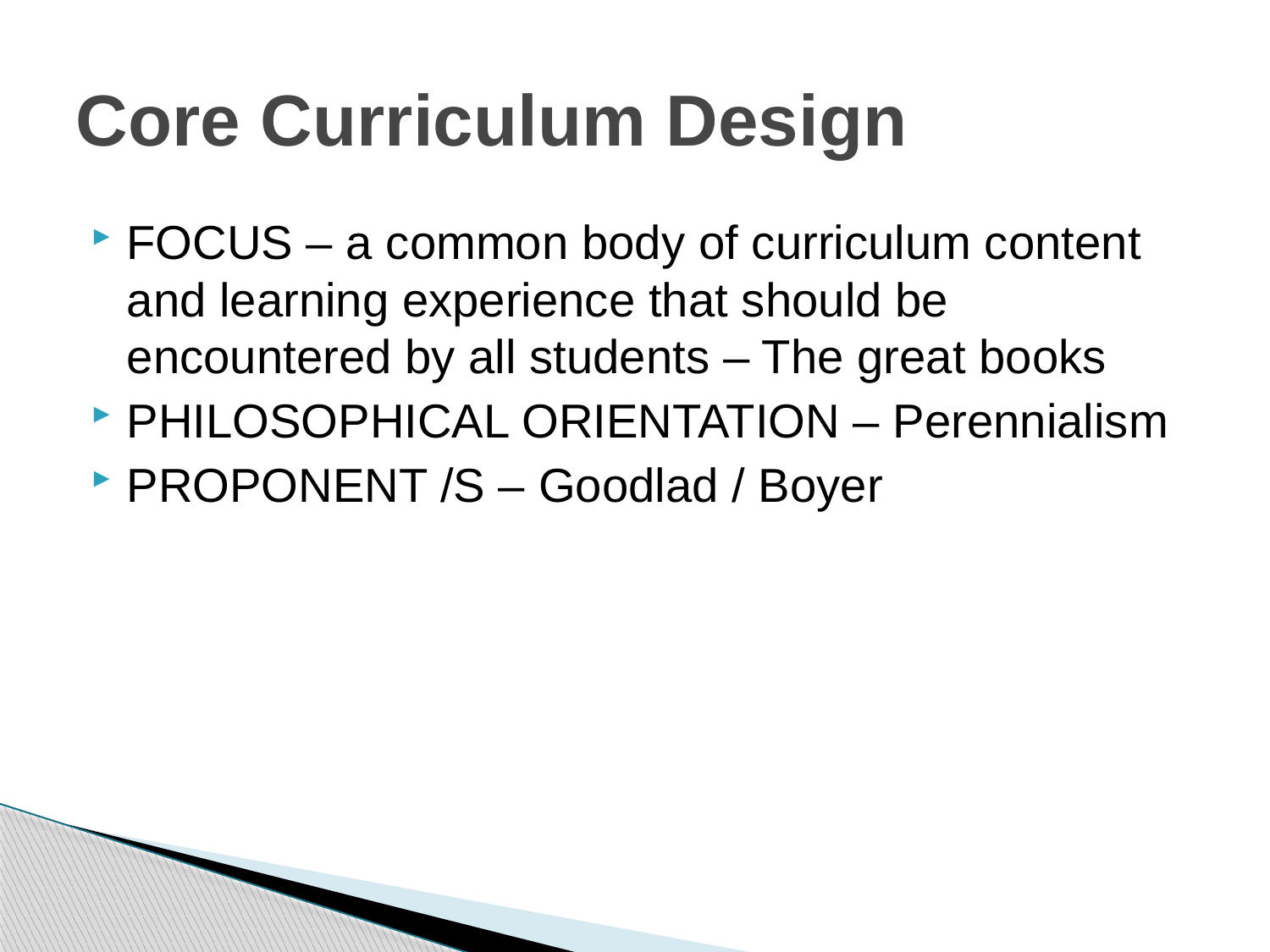

# Core Curriculum Design
FOCUS – a common body of curriculum content and learning experience that should be encountered by all students – The great books
PHILOSOPHICAL ORIENTATION – Perennialism
PROPONENT /S – Goodlad / Boyer